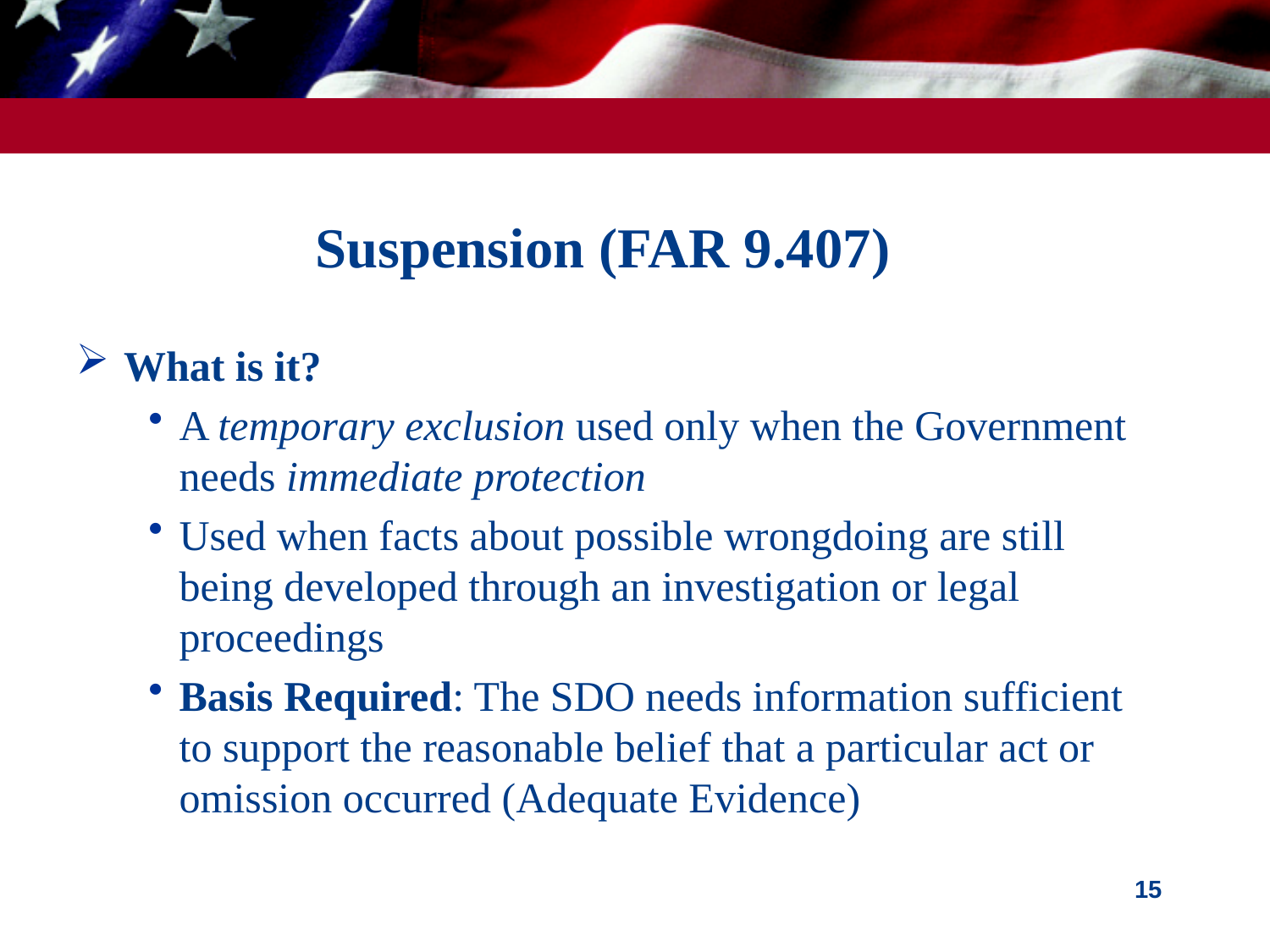

# Suspension (FAR 9.407)
What is it?
A temporary exclusion used only when the Government needs immediate protection
Used when facts about possible wrongdoing are still being developed through an investigation or legal proceedings
Basis Required: The SDO needs information sufficient to support the reasonable belief that a particular act or omission occurred (Adequate Evidence)

15